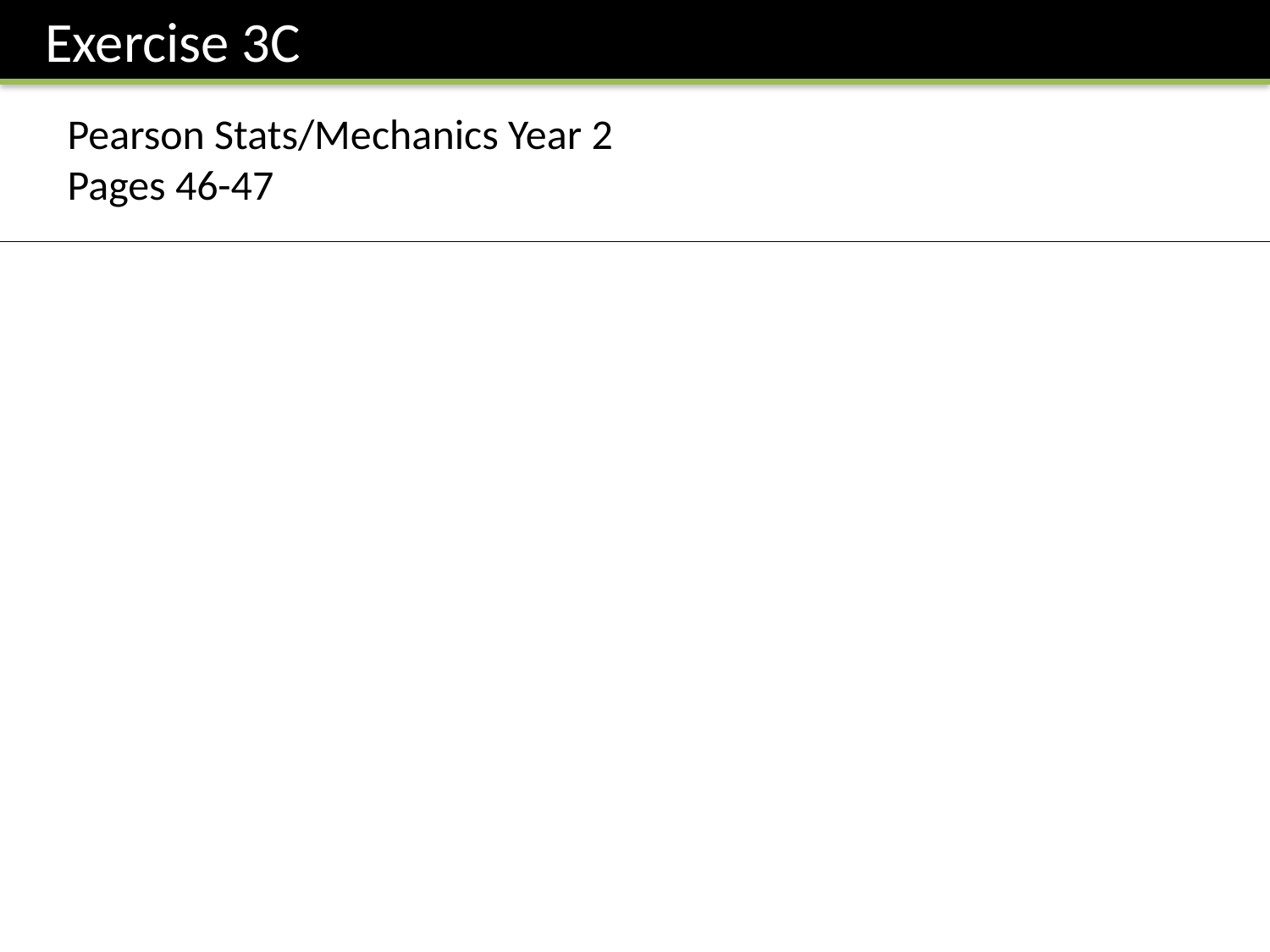

Exercise 3C
Pearson Stats/Mechanics Year 2
Pages 46-47